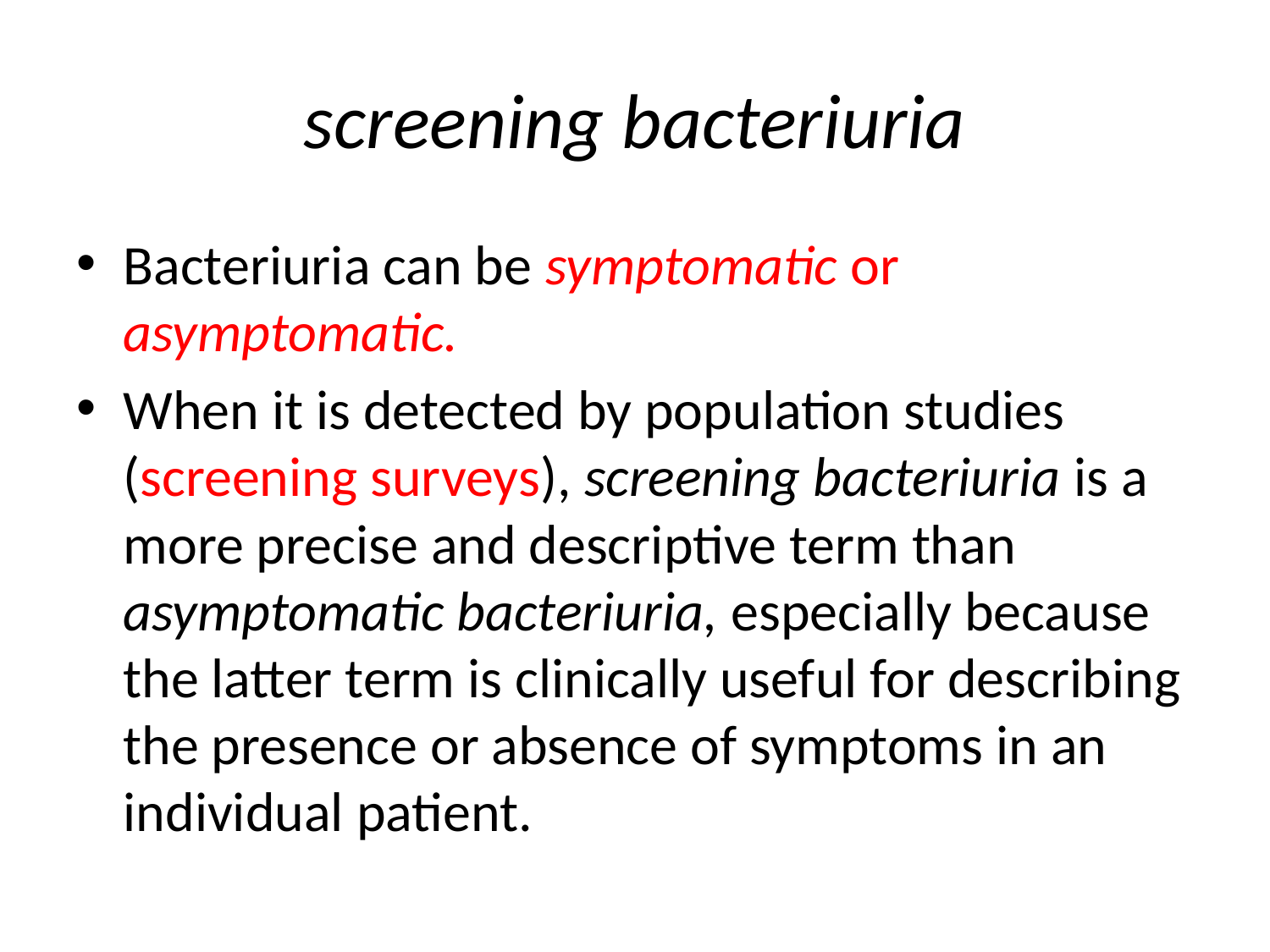

# screening bacteriuria
Bacteriuria can be symptomatic or asymptomatic.
When it is detected by population studies (screening surveys), screening bacteriuria is a more precise and descriptive term than asymptomatic bacteriuria, especially because the latter term is clinically useful for describing the presence or absence of symptoms in an individual patient.